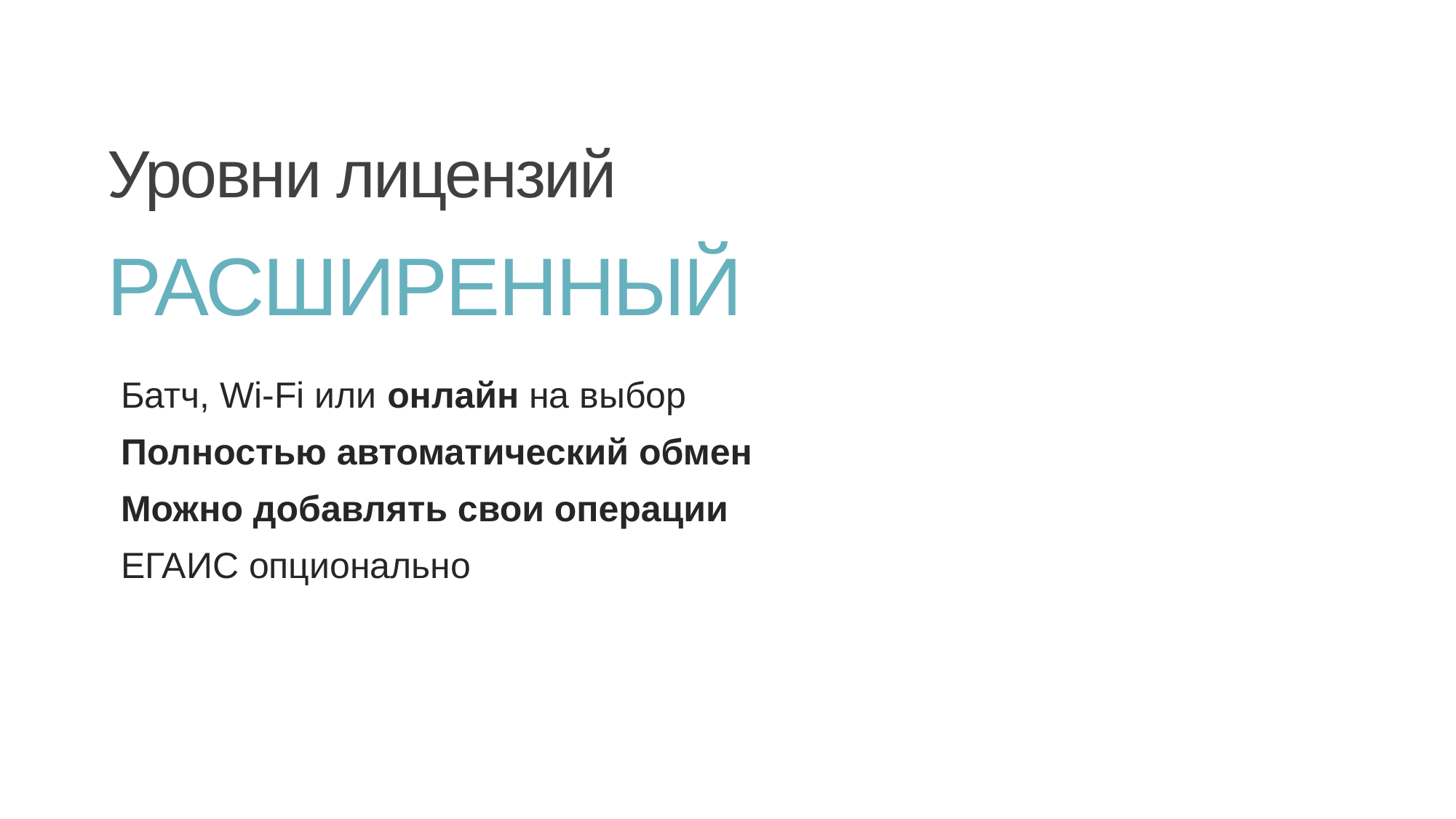

Уровни лицензий
# РАСШИРЕННЫЙ
Батч, Wi-Fi или онлайн на выбор
Полностью автоматический обмен
Можно добавлять свои операции
ЕГАИС опционально